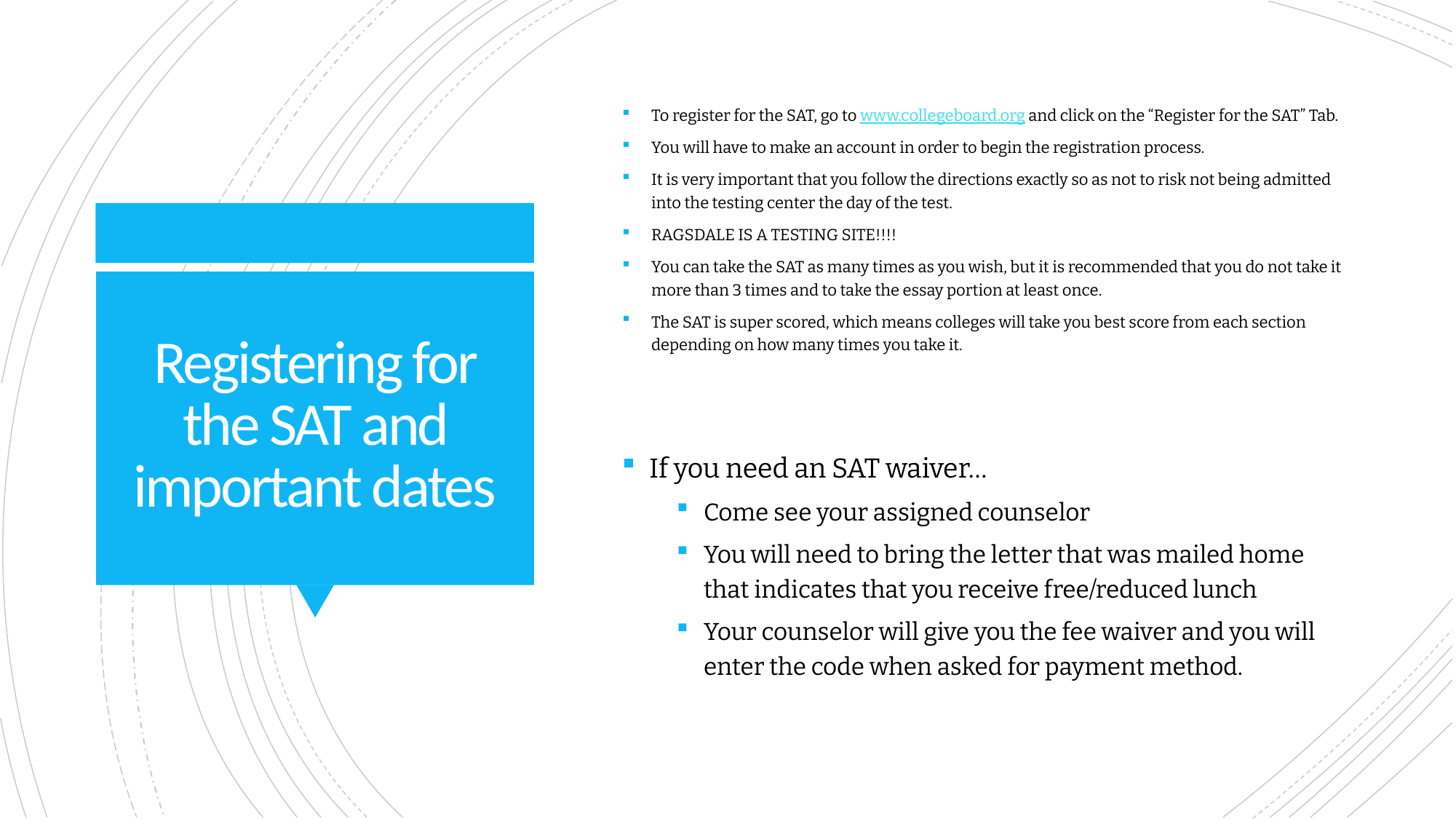

To register for the SAT, go to www.collegeboard.org and click on the “Register for the SAT” Tab.
You will have to make an account in order to begin the registration process.
It is very important that you follow the directions exactly so as not to risk not being admitted into the testing center the day of the test.
RAGSDALE IS A TESTING SITE!!!!
You can take the SAT as many times as you wish, but it is recommended that you do not take it more than 3 times and to take the essay portion at least once.
The SAT is super scored, which means colleges will take you best score from each section depending on how many times you take it.
# Registering for the SAT and important dates
If you need an SAT waiver…
Come see your assigned counselor
You will need to bring the letter that was mailed home that indicates that you receive free/reduced lunch
Your counselor will give you the fee waiver and you will enter the code when asked for payment method.